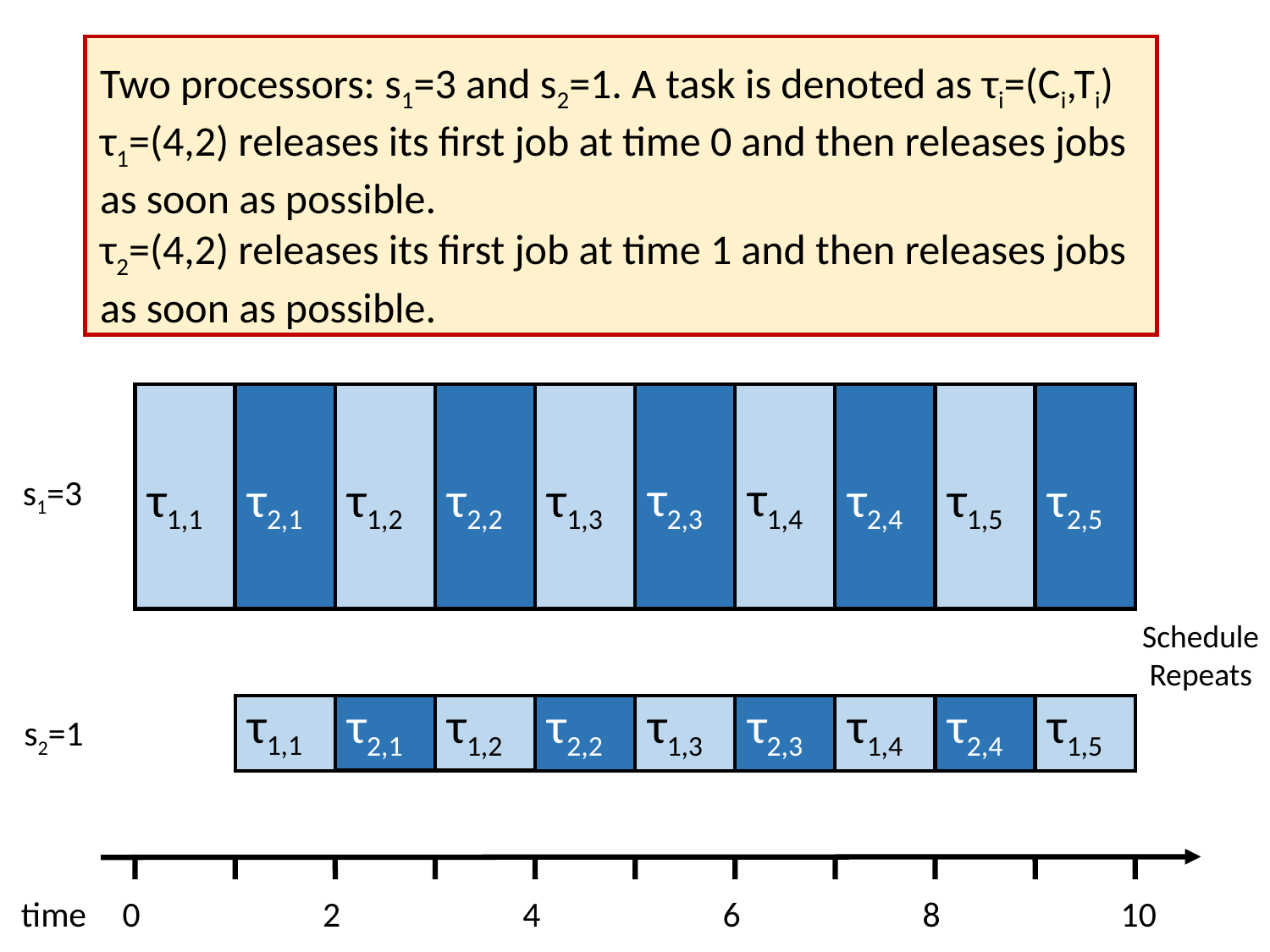

Two processors: s1=3 and s2=1. A task is denoted as τi=(Ci,Ti)
τ1=(4,2) releases its first job at time 0 and then releases jobs as soon as possible.
τ2=(4,2) releases its first job at time 1 and then releases jobs as soon as possible.

τ2,3
τ1,4
τ1,1
τ2,1
τ1,2
τ2,2
τ1,3
τ2,4
τ1,5
τ2,5
s1=3
Schedule
Repeats
τ1,1
τ2,1
τ1,2
τ2,2
τ1,3
τ2,3
τ1,4
τ2,4
τ1,5

s2=1

0
time
4
6
8
2
10